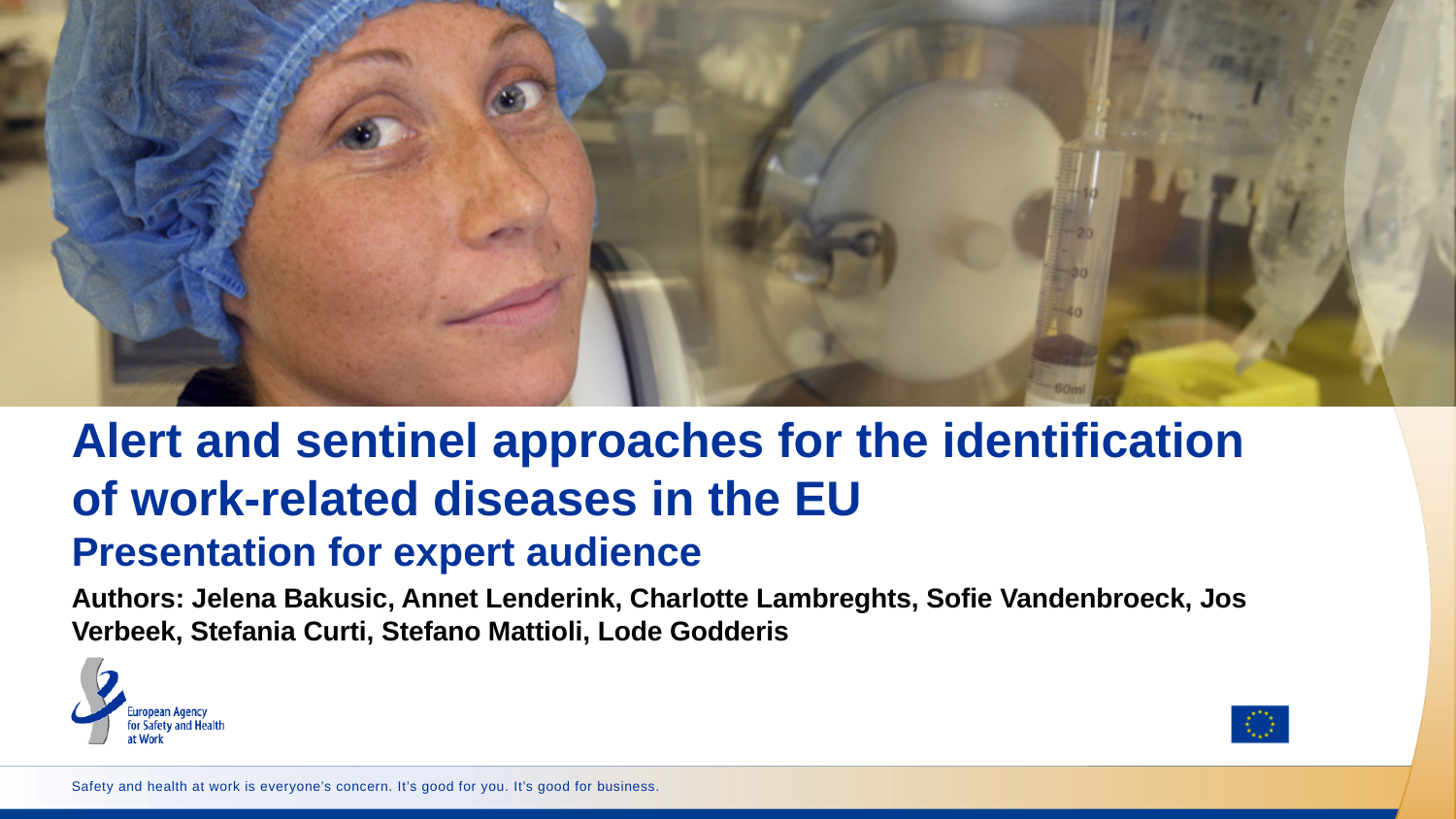

# Alert and sentinel approaches for the identification of work-related diseases in the EU Presentation for expert audience
Authors: Jelena Bakusic, Annet Lenderink, Charlotte Lambreghts, Sofie Vandenbroeck, Jos Verbeek, Stefania Curti, Stefano Mattioli, Lode Godderis